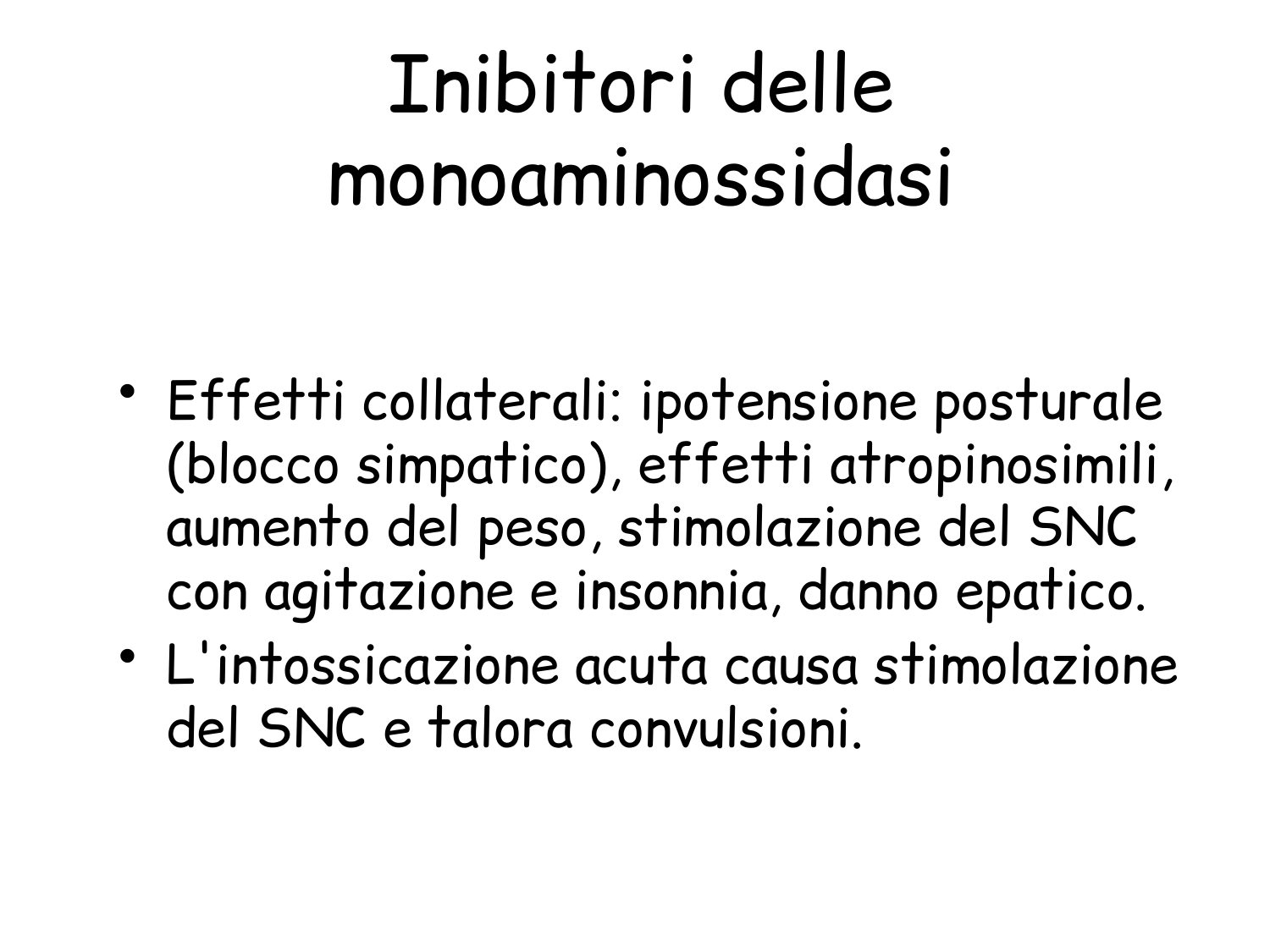

# Inibitori delle monoaminossidasi
Effetti collaterali: ipotensione posturale (blocco simpatico), effetti atropinosimili, aumento del peso, stimolazione del SNC con agitazione e insonnia, danno epatico.
L'intossicazione acuta causa stimolazione del SNC e talora convulsioni.